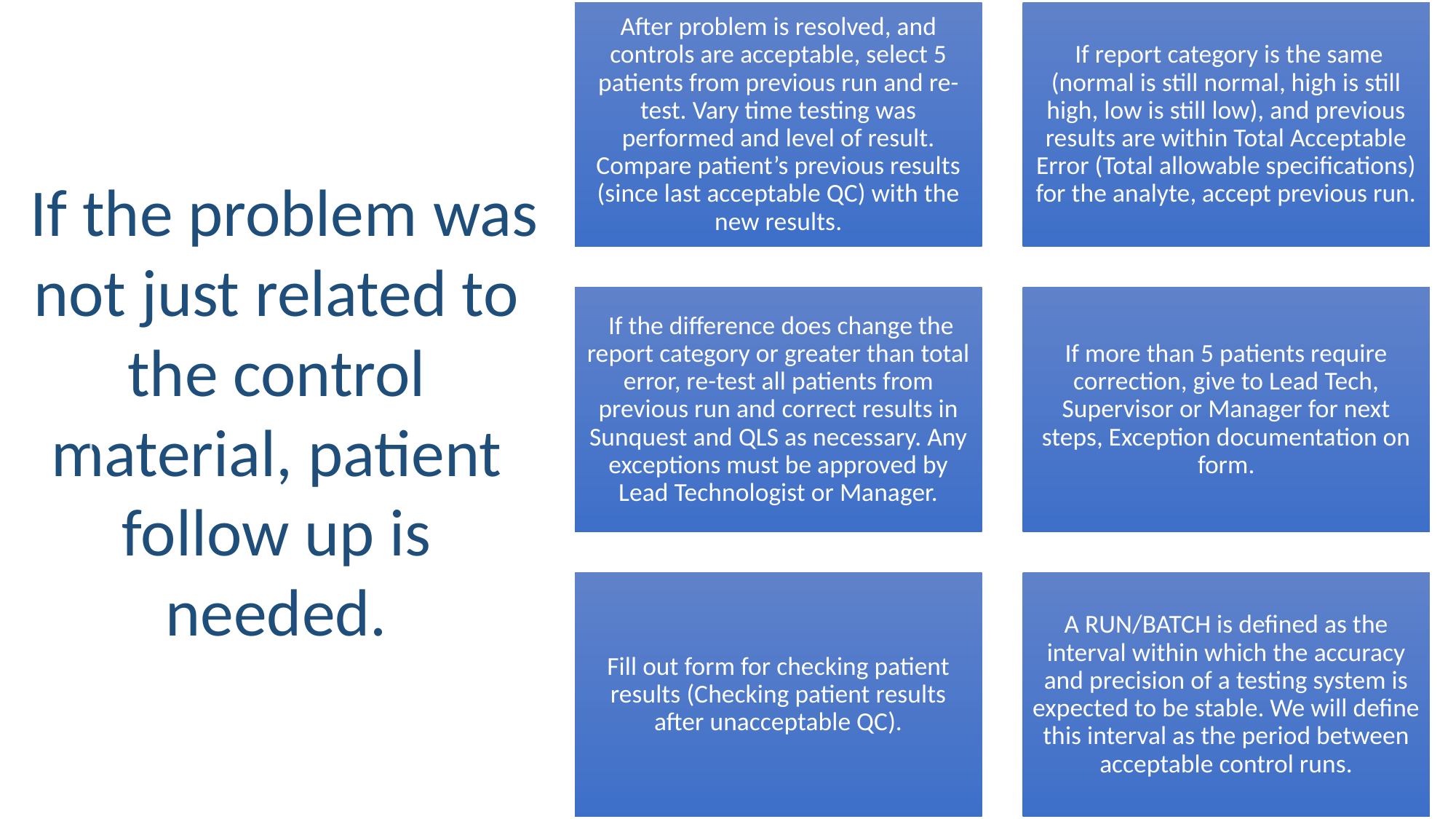

If the problem was not just related to the control material, patient follow up is needed.
After problem is resolved, and controls are acceptable, select 5 patients from previous run and re-test. Vary time testing was performed and level of result. Compare patient’s previous results (since last acceptable QC) with the new results.​
 If report category is the same (normal is still normal, high is still high, low is still low), and previous results are within Total Acceptable Error (Total allowable specifications) for the analyte, accept previous run.​
 If the difference does change the report category or greater than total error, re-test all patients from previous run and correct results in Sunquest and QLS as necessary. Any exceptions must be approved by Lead Technologist or Manager.​
If more than 5 patients require correction, give to Lead Tech, Supervisor or Manager for next steps, Exception documentation on form.​
Fill out form for checking patient results (Checking patient results after unacceptable QC).​
A RUN/BATCH is defined as the interval within which the accuracy and precision of a testing system is expected to be stable. We will define this interval as the period between acceptable control runs.​